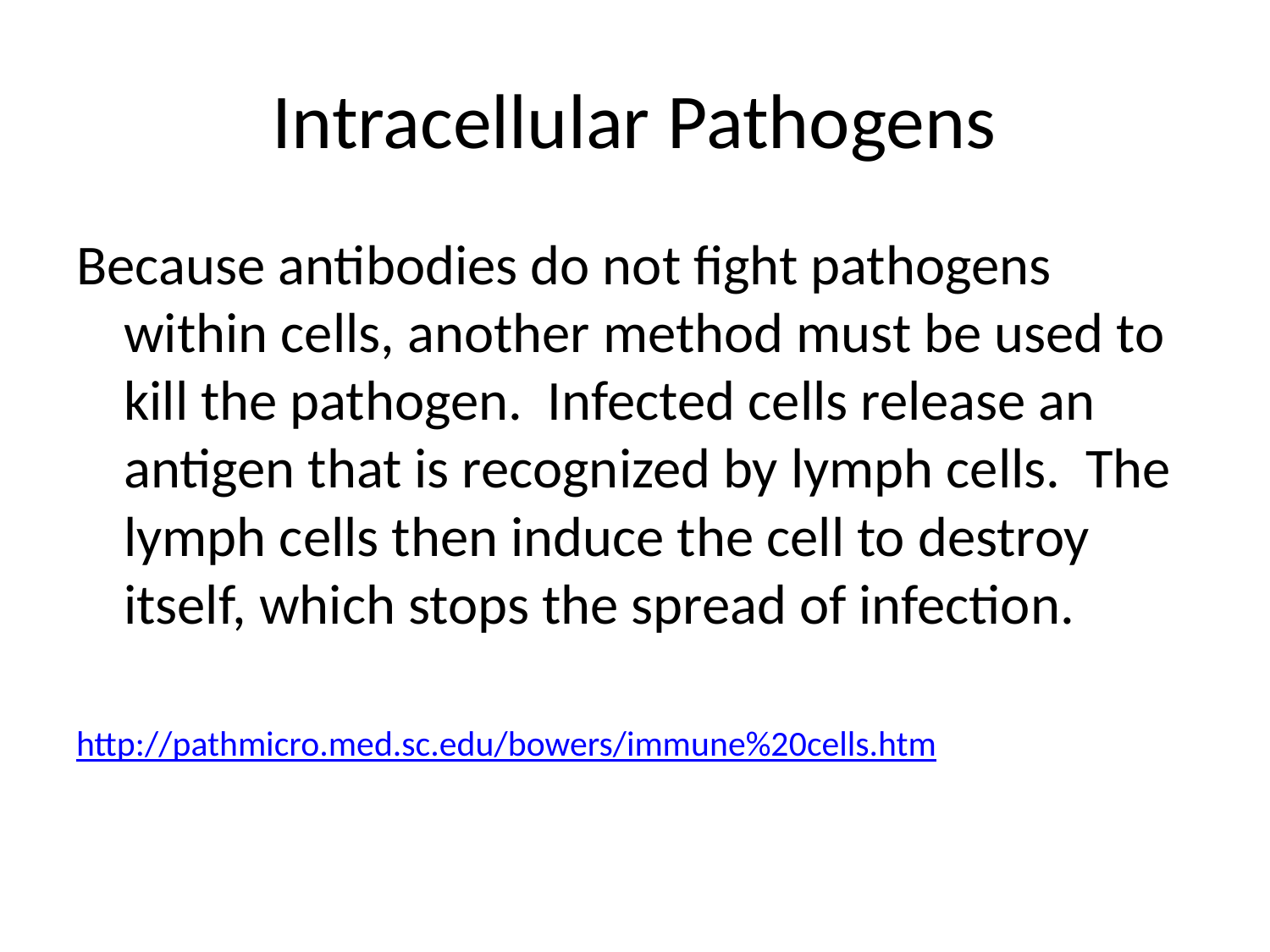

# Intracellular Pathogens
Because antibodies do not fight pathogens within cells, another method must be used to kill the pathogen.  Infected cells release an antigen that is recognized by lymph cells.  The lymph cells then induce the cell to destroy itself, which stops the spread of infection.

http://pathmicro.med.sc.edu/bowers/immune%20cells.htm